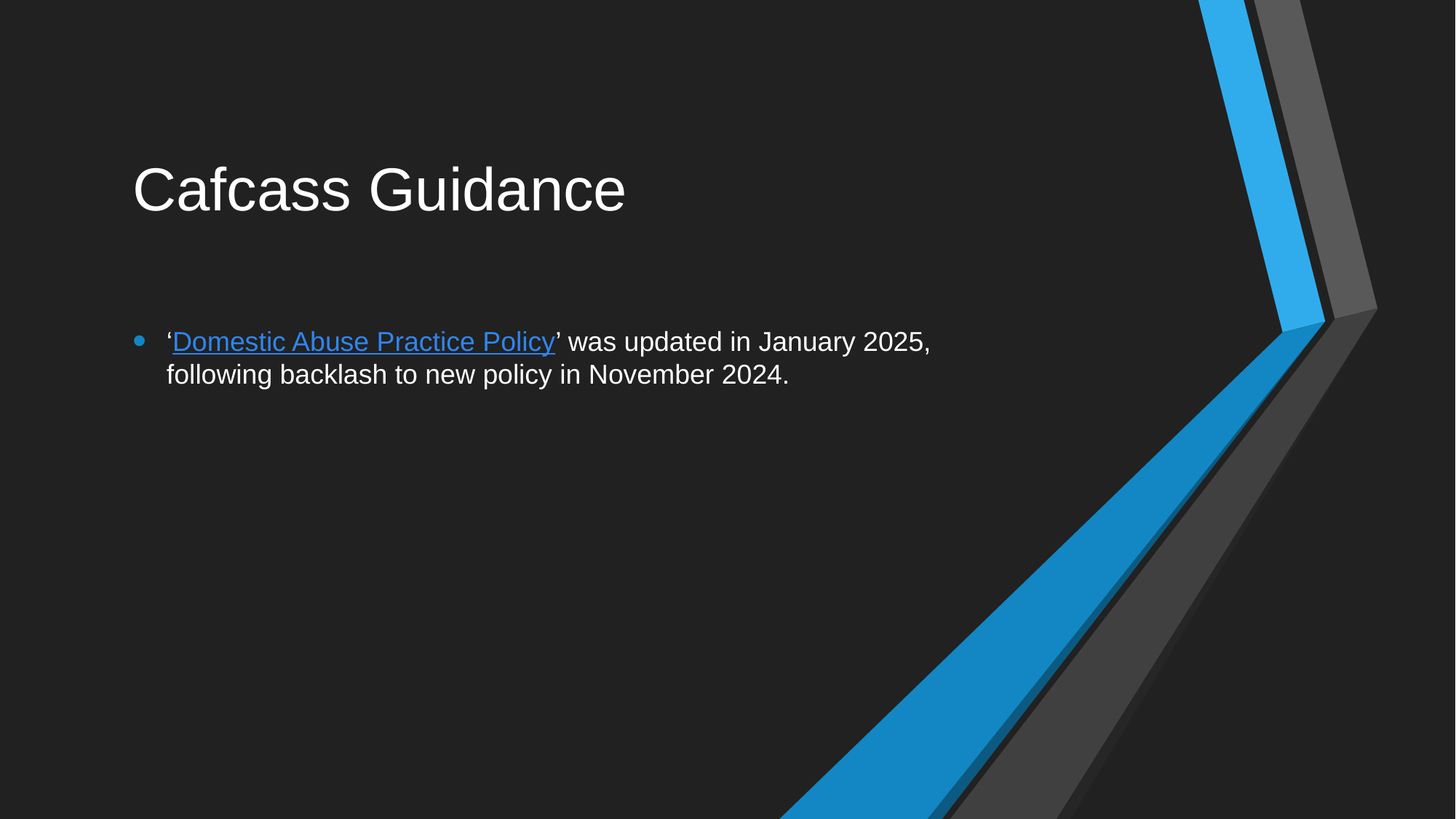

# Cafcass Guidance
‘Domestic Abuse Practice Policy’ was updated in January 2025, following backlash to new policy in November 2024.